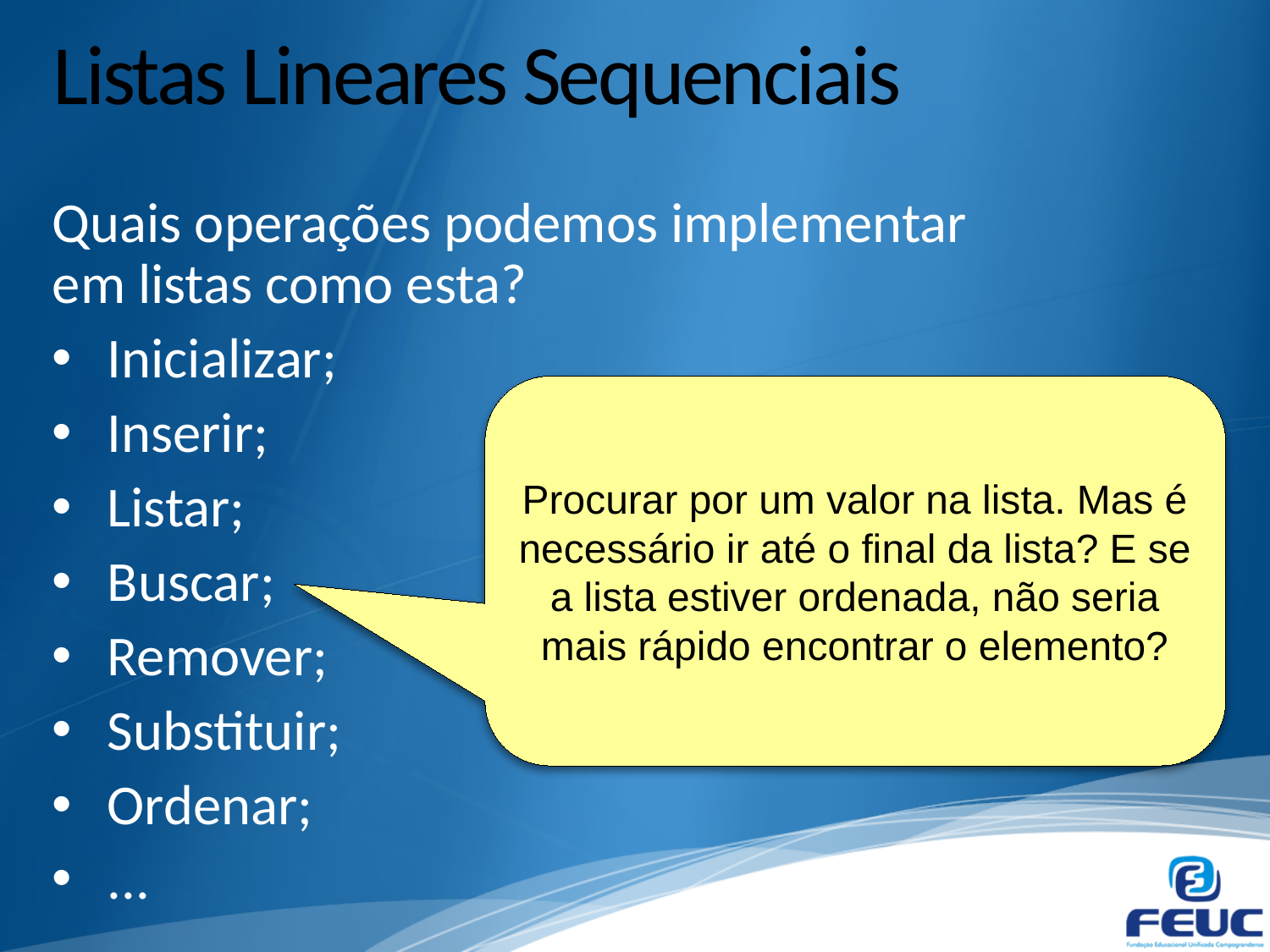

# Listas Lineares Sequenciais
Quais operações podemos implementar em listas como esta?
Inicializar;
Inserir;
Listar;
Buscar;
Remover;
Substituir;
Ordenar;
...
Procurar por um valor na lista. Mas é necessário ir até o final da lista? E se a lista estiver ordenada, não seria mais rápido encontrar o elemento?